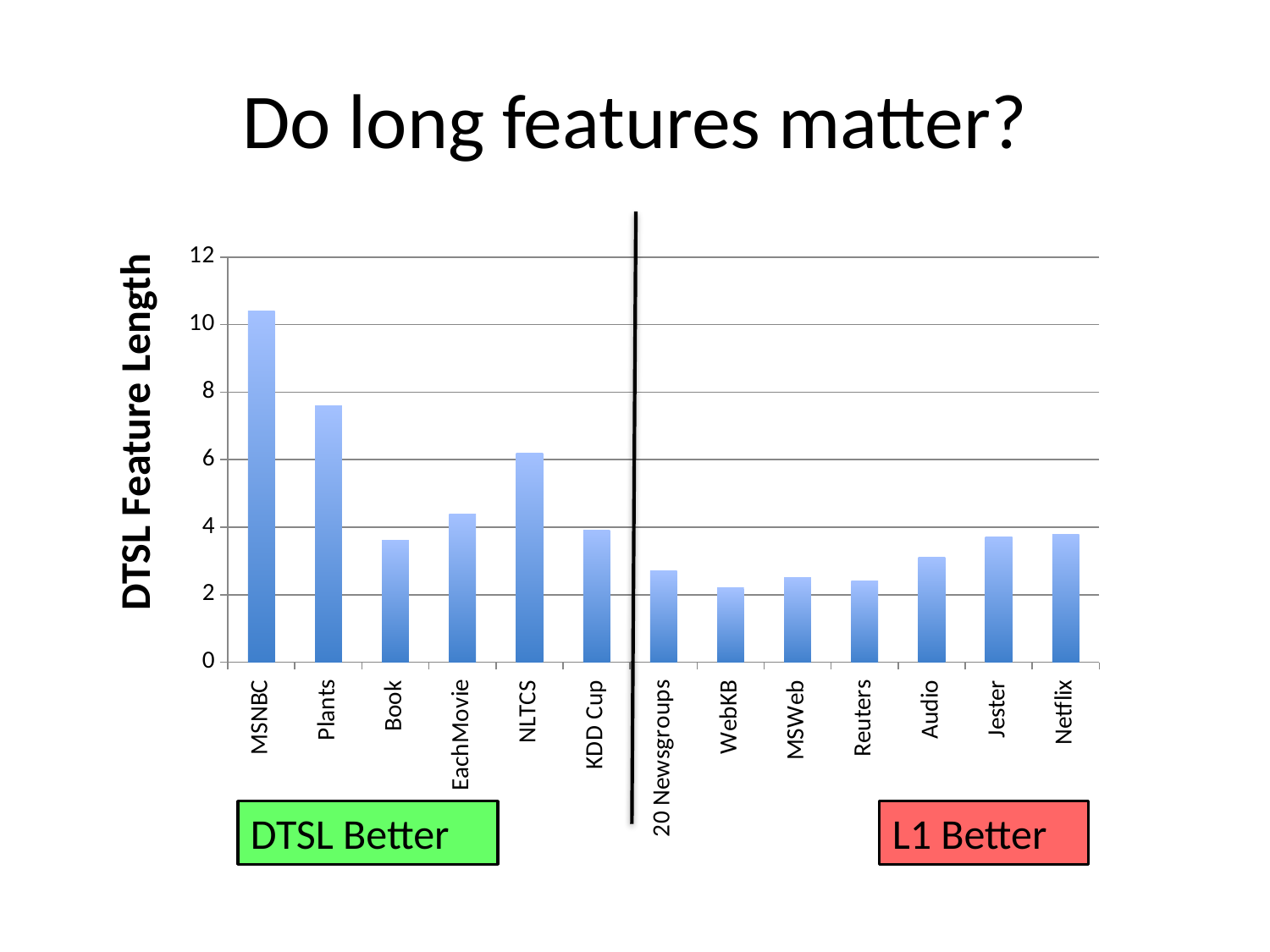

# Do long features matter?

### Chart

| Category | DTSL Feature Length  |
|---|---|
| MSNBC  | 10.4 |
| Plants  | 7.6 |
| Book  | 3.6 |
| EachMovie  | 4.4 |
| NLTCS  | 6.2 |
| KDD Cup  | 3.9 |
| 20 Newsgroups  | 2.7 |
| WebKB  | 2.2 |
| MSWeb  | 2.5 |
| Reuters  | 2.4 |
| Audio  | 3.1 |
| Jester  | 3.7 |
| Netflix  | 3.8 |
DTSL Feature Length
DTSL Better
L1 Better